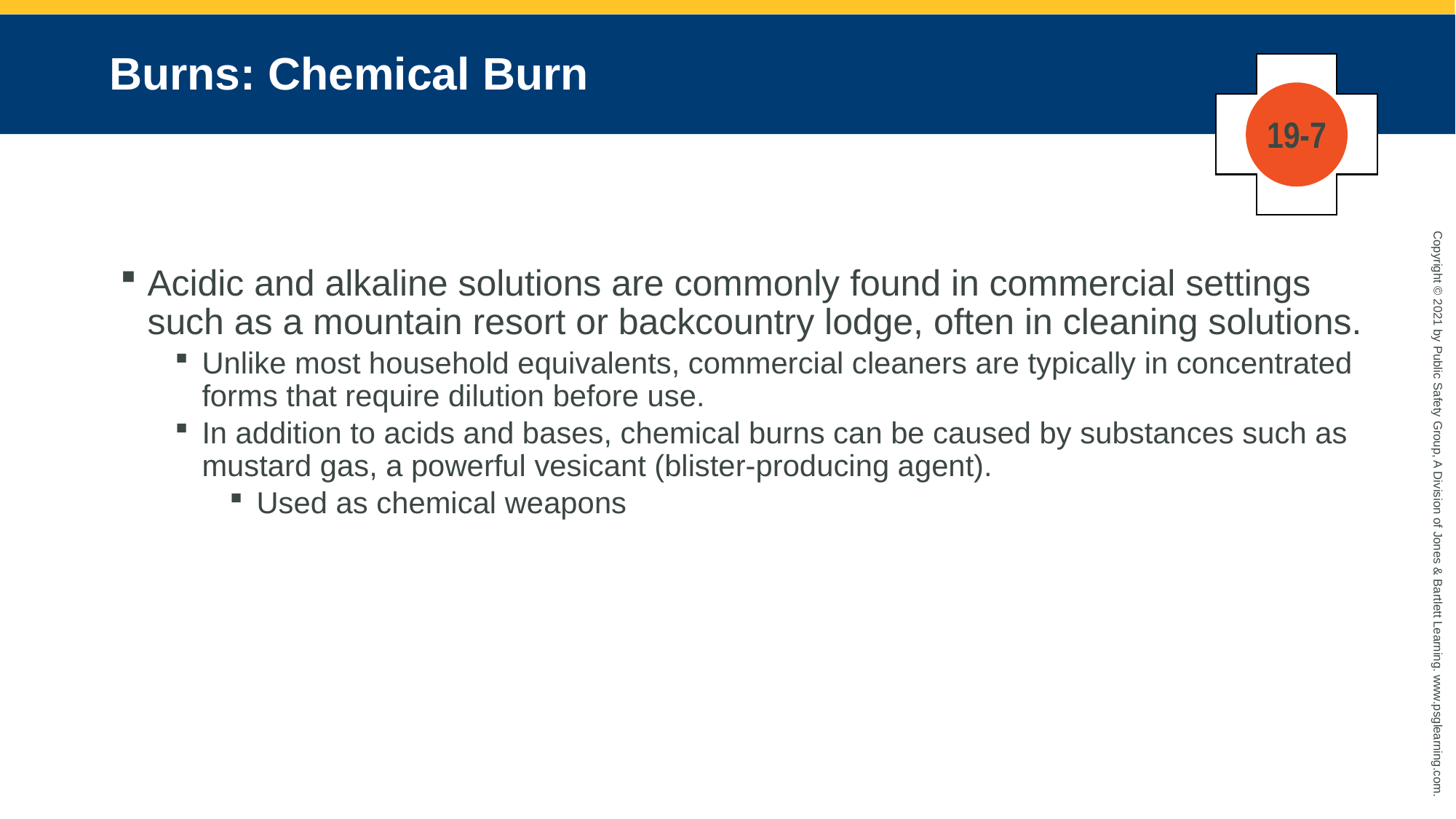

# Burns: Chemical Burn

19-7

Acidic and alkaline solutions are commonly found in commercial settings such as a mountain resort or backcountry lodge, often in cleaning solutions.
Unlike most household equivalents, commercial cleaners are typically in concentrated forms that require dilution before use.
In addition to acids and bases, chemical burns can be caused by substances such as mustard gas, a powerful vesicant (blister-producing agent).
Used as chemical weapons